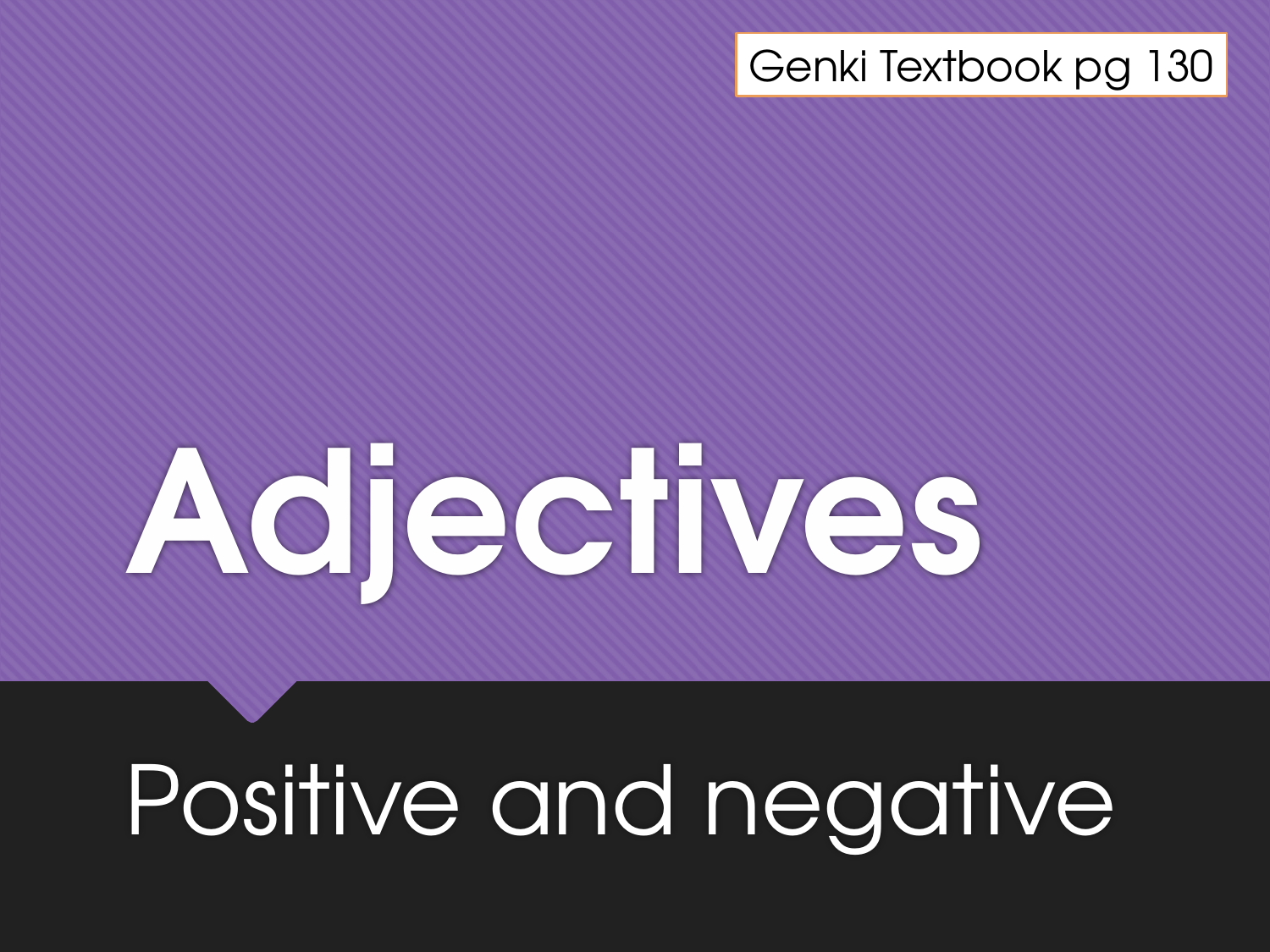

Genki Textbook pg 130
# Adjectives
Positive and negative